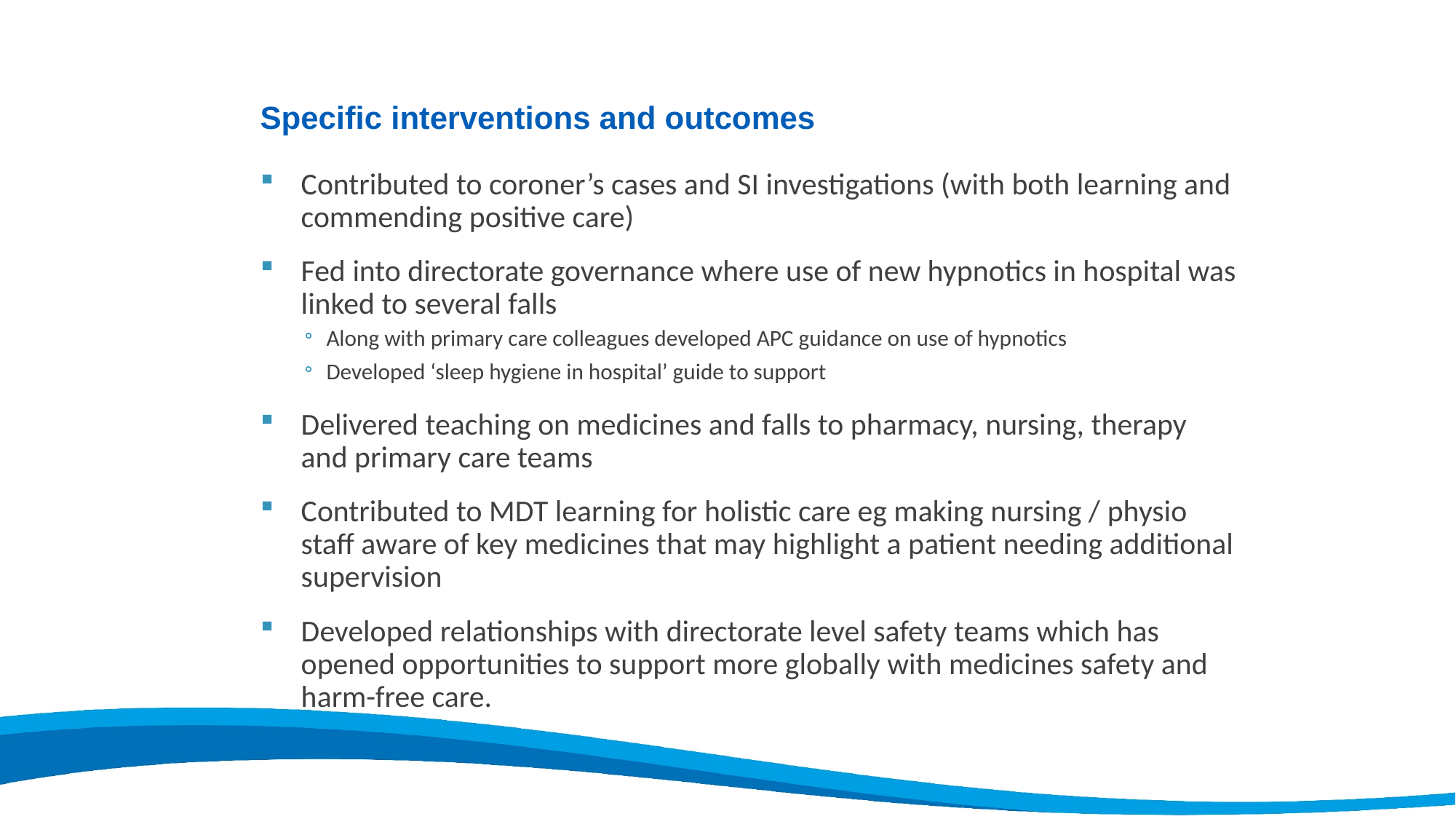

Specific interventions and outcomes
Contributed to coroner’s cases and SI investigations (with both learning and commending positive care)
Fed into directorate governance where use of new hypnotics in hospital was linked to several falls
Along with primary care colleagues developed APC guidance on use of hypnotics
Developed ‘sleep hygiene in hospital’ guide to support
Delivered teaching on medicines and falls to pharmacy, nursing, therapy and primary care teams
Contributed to MDT learning for holistic care eg making nursing / physio staff aware of key medicines that may highlight a patient needing additional supervision
Developed relationships with directorate level safety teams which has opened opportunities to support more globally with medicines safety and harm-free care.